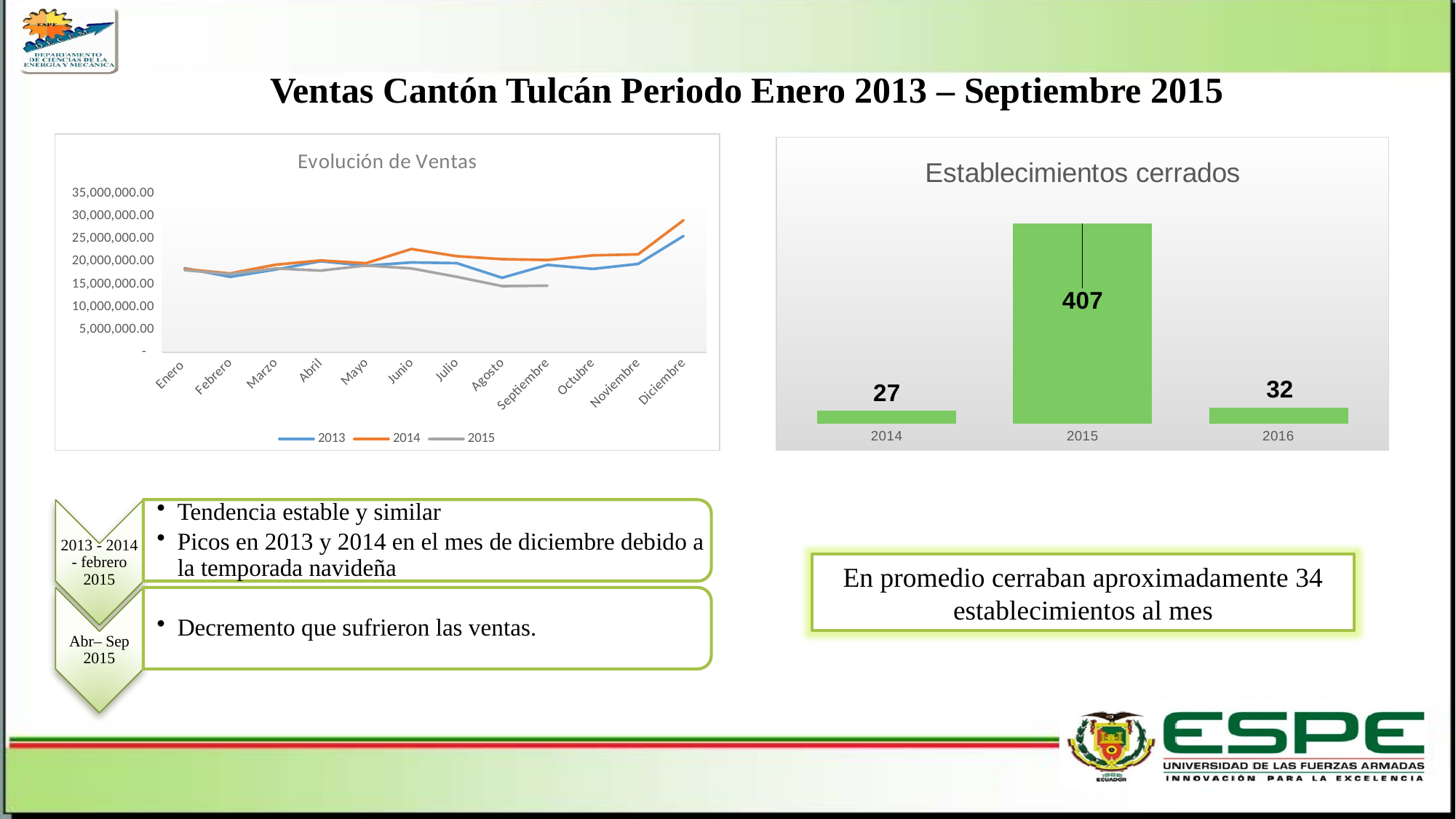

Ventas Cantón Tulcán Periodo Enero 2013 – Septiembre 2015

### Chart: Evolución de Ventas

| Category | 2013 | 2014 | 2015 |
|---|---|---|---|
| Enero  | 18542811.770000003 | 18372275.589999992 | 18111812.83000001 |
| Febrero | 16644450.279999992 | 17394830.31000001 | 17264010.730000008 |
| Marzo | 18232749.799999997 | 19314554.68999999 | 18502436.020000003 |
| Abril | 20082939.67000001 | 20254906.12 | 18021968.04 |
| Mayo | 19105205.18 | 19651337.84 | 19143416.919999994 |
| Junio | 19825204.16 | 22775542.52 | 18500817.669999998 |
| Julio | 19663713.65 | 21197127.32 | 16652309.519999992 |
| Agosto | 16440429.459999999 | 20541917.840000004 | 14604829.410000002 |
| Septiembre | 19285199.470000003 | 20363918.340000007 | 14695004.98 |
| Octubre | 18387279.299999997 | 21378087.82000001 | None |
| Noviembre | 19490316.48000001 | 21606559.38 | None |
| Diciembre | 25642863.84 | 29124892.29999999 | None |

### Chart:

| Category | Establecimientos cerrados |
|---|---|
| 2014 | 27.0 |
| 2015 | 407.0 |
| 2016 | 32.0 |
2013 - 2014 - febrero 2015
Tendencia estable y similar
Picos en 2013 y 2014 en el mes de diciembre debido a la temporada navideña
Abr– Sep 2015
Decremento que sufrieron las ventas.
En promedio cerraban aproximadamente 34 establecimientos al mes